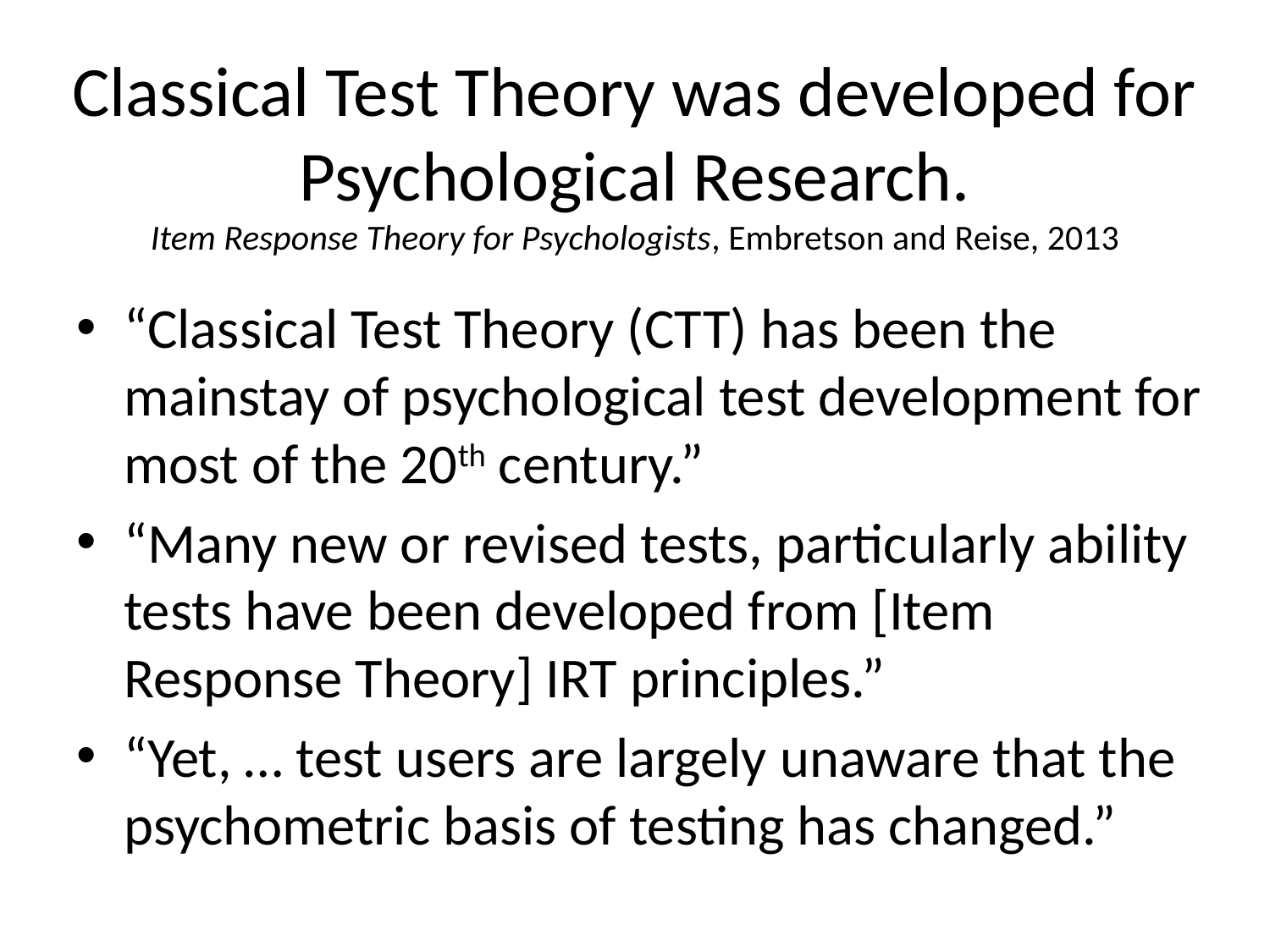

# Classical Test Theory was developed for Psychological Research. Item Response Theory for Psychologists, Embretson and Reise, 2013
“Classical Test Theory (CTT) has been the mainstay of psychological test development for most of the 20th century.”
“Many new or revised tests, particularly ability tests have been developed from [Item Response Theory] IRT principles.”
“Yet, … test users are largely unaware that the psychometric basis of testing has changed.”